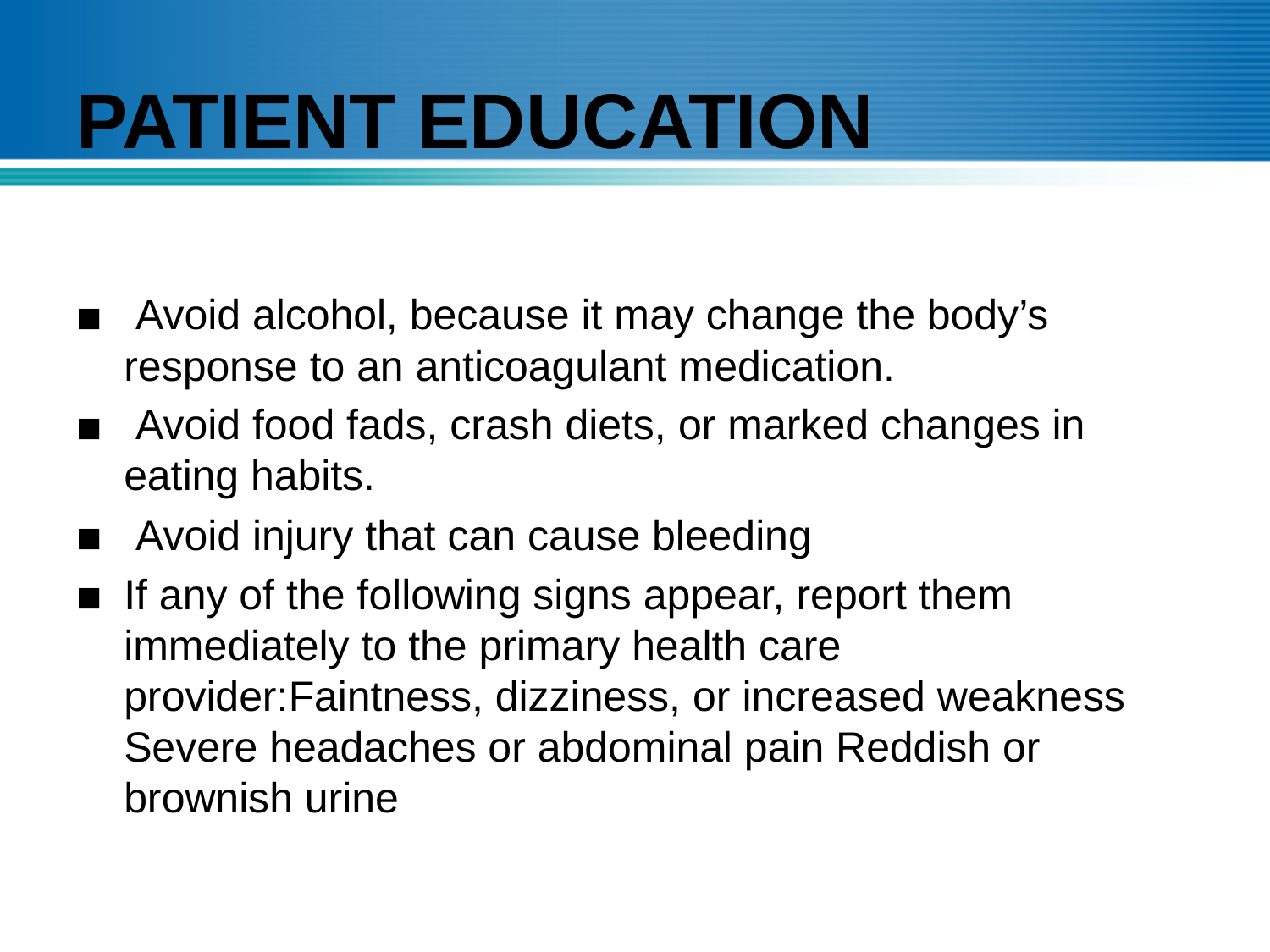

# PATIENT EDUCATION

 Avoid alcohol, because it may change the body’s response to an anticoagulant medication.
 Avoid food fads, crash diets, or marked changes in eating habits.
 Avoid injury that can cause bleeding
If any of the following signs appear, report them immediately to the primary health care provider:Faintness, dizziness, or increased weakness Severe headaches or abdominal pain Reddish or brownish urine